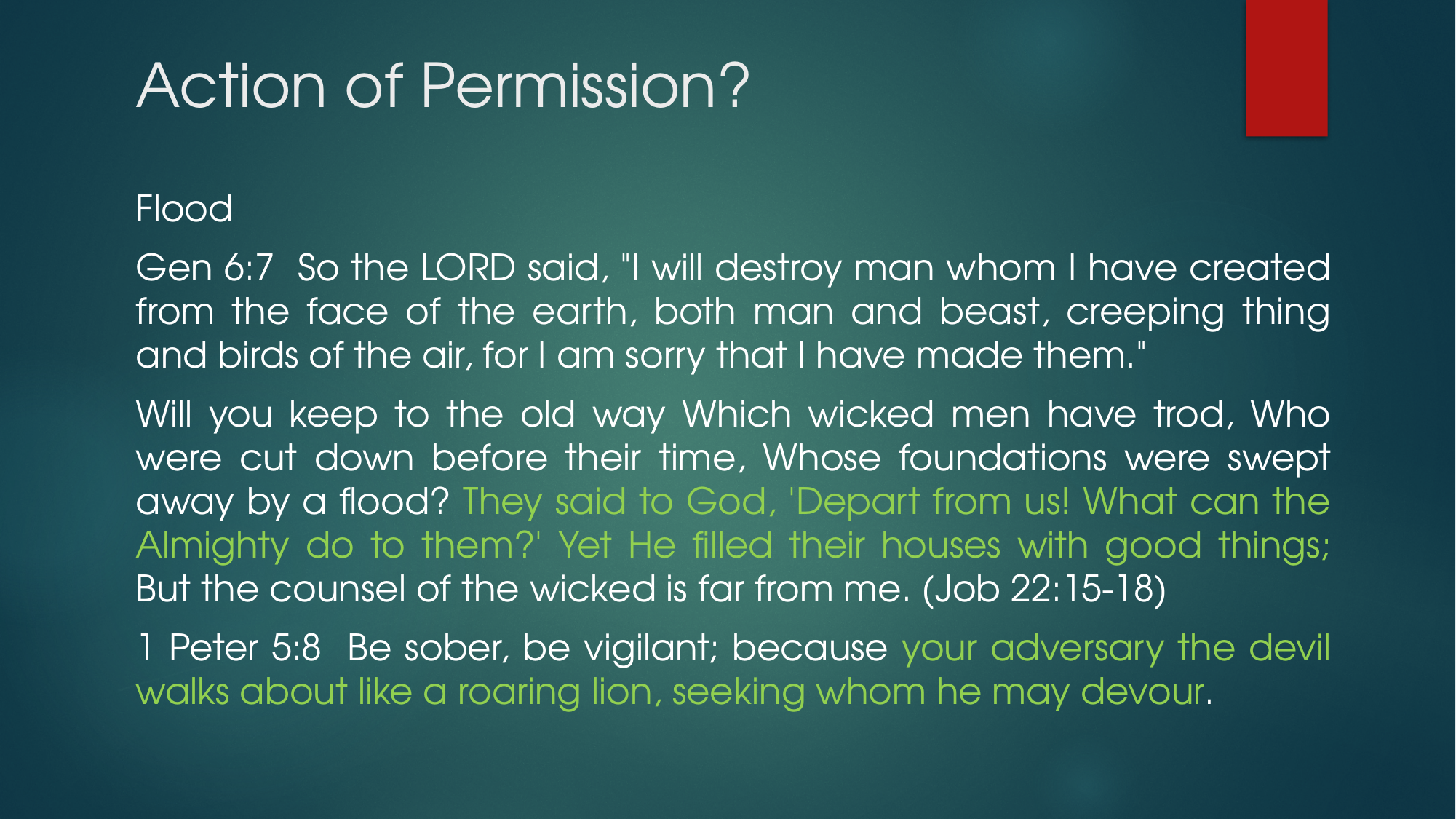

# Action of Permission?
Flood
Gen 6:7  So the LORD said, "I will destroy man whom I have created from the face of the earth, both man and beast, creeping thing and birds of the air, for I am sorry that I have made them."
Will you keep to the old way Which wicked men have trod, Who were cut down before their time, Whose foundations were swept away by a flood? They said to God, 'Depart from us! What can the Almighty do to them?' Yet He filled their houses with good things; But the counsel of the wicked is far from me. (Job 22:15-18)
1 Peter 5:8  Be sober, be vigilant; because your adversary the devil walks about like a roaring lion, seeking whom he may devour.